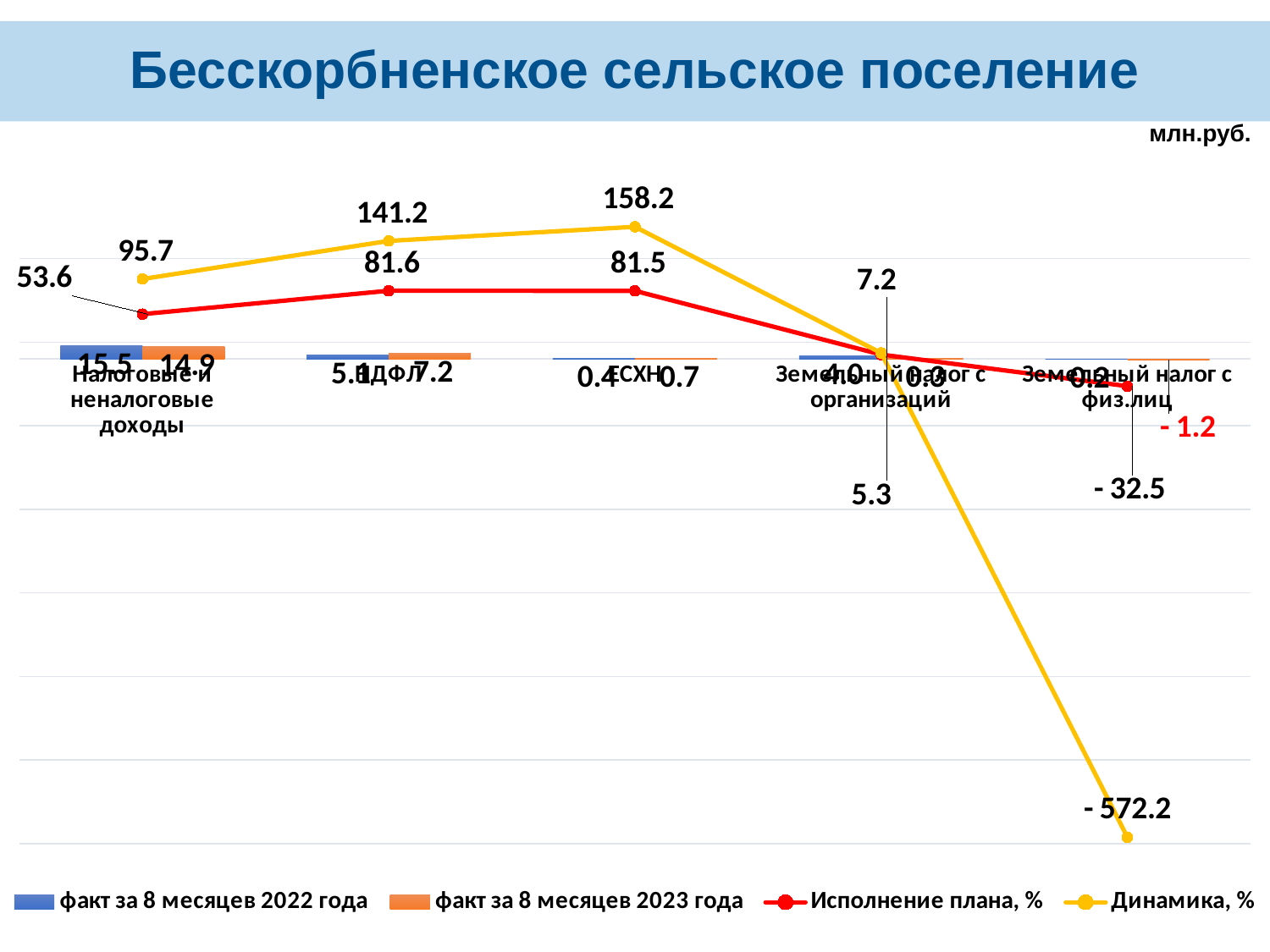

# Бесскорбненское сельское поселение
млн.руб.

### Chart

| Category | факт за 8 месяцев 2022 года | факт за 8 месяцев 2023 года | Исполнение плана, % | Динамика, % |
|---|---|---|---|---|
| Налоговые и неналоговые доходы | 15.545746419999995 | 14.880638369999996 | 53.640132005297154 | 95.7216074929389 |
| НДФЛ | 5.1196509699999995 | 7.231313739999999 | 81.61753656884876 | 141.24622522851396 |
| ЕСХН | 0.41242803 | 0.65229423 | 81.53677875 | 158.15952906983551 |
| Земельный налог с организаций | 3.9764788699999993 | 0.28626664999999973 | 5.301234259259254 | 7.19899839427538 |
| Земельный налог с физ.лиц | 0.20442101999999998 | -1.1696506400000002 | -32.490295555555555 | -572.1772839211937 |